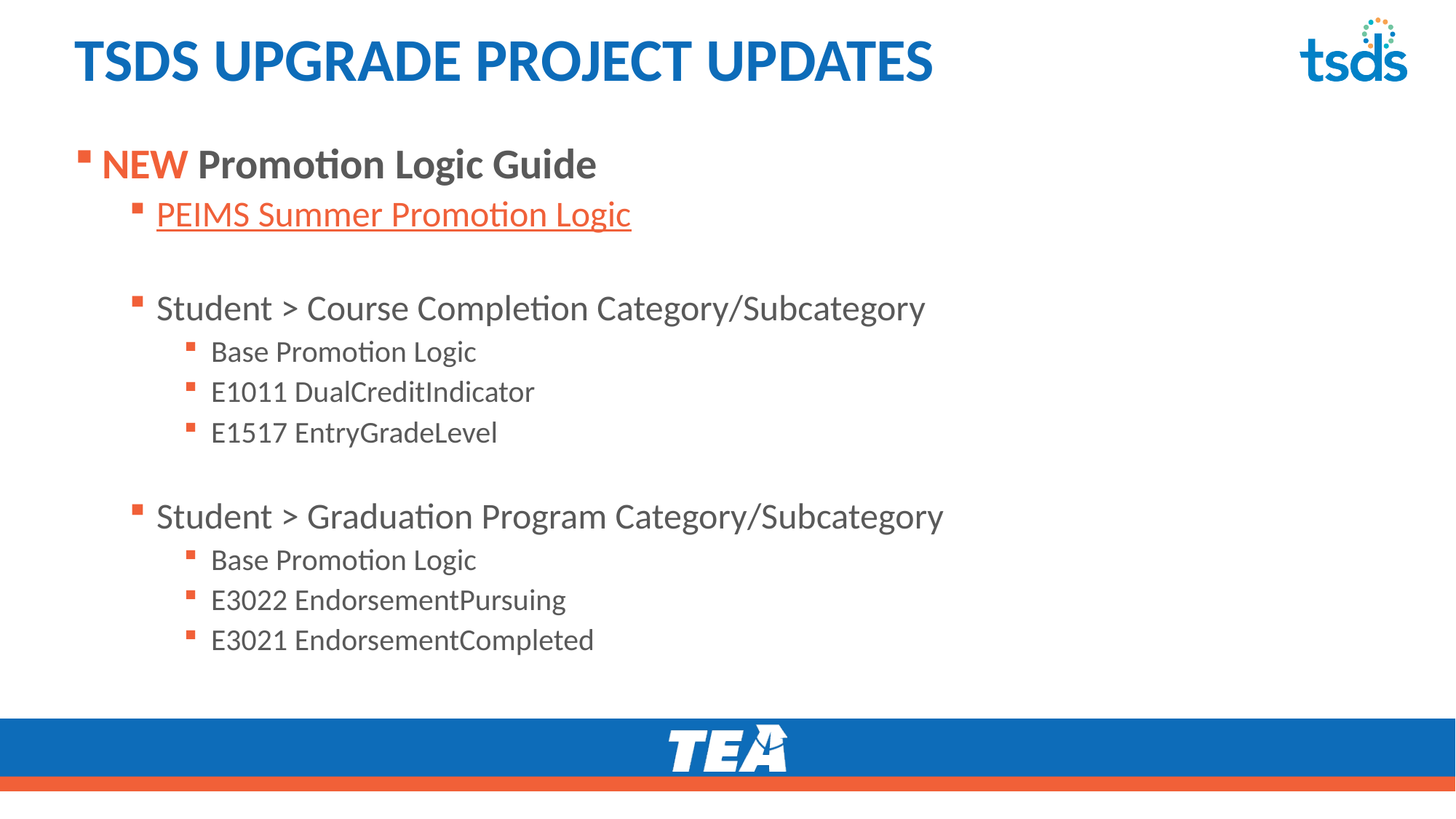

# TSDS UPGRADE PROJECT UPDATES 953
NEW Promotion Logic Guide
PEIMS Summer Promotion Logic

Student > Course Completion Category/Subcategory
Base Promotion Logic
E1011 DualCreditIndicator
E1517 EntryGradeLevel

Student > Graduation Program Category/Subcategory
Base Promotion Logic
E3022 EndorsementPursuing
E3021 EndorsementCompleted